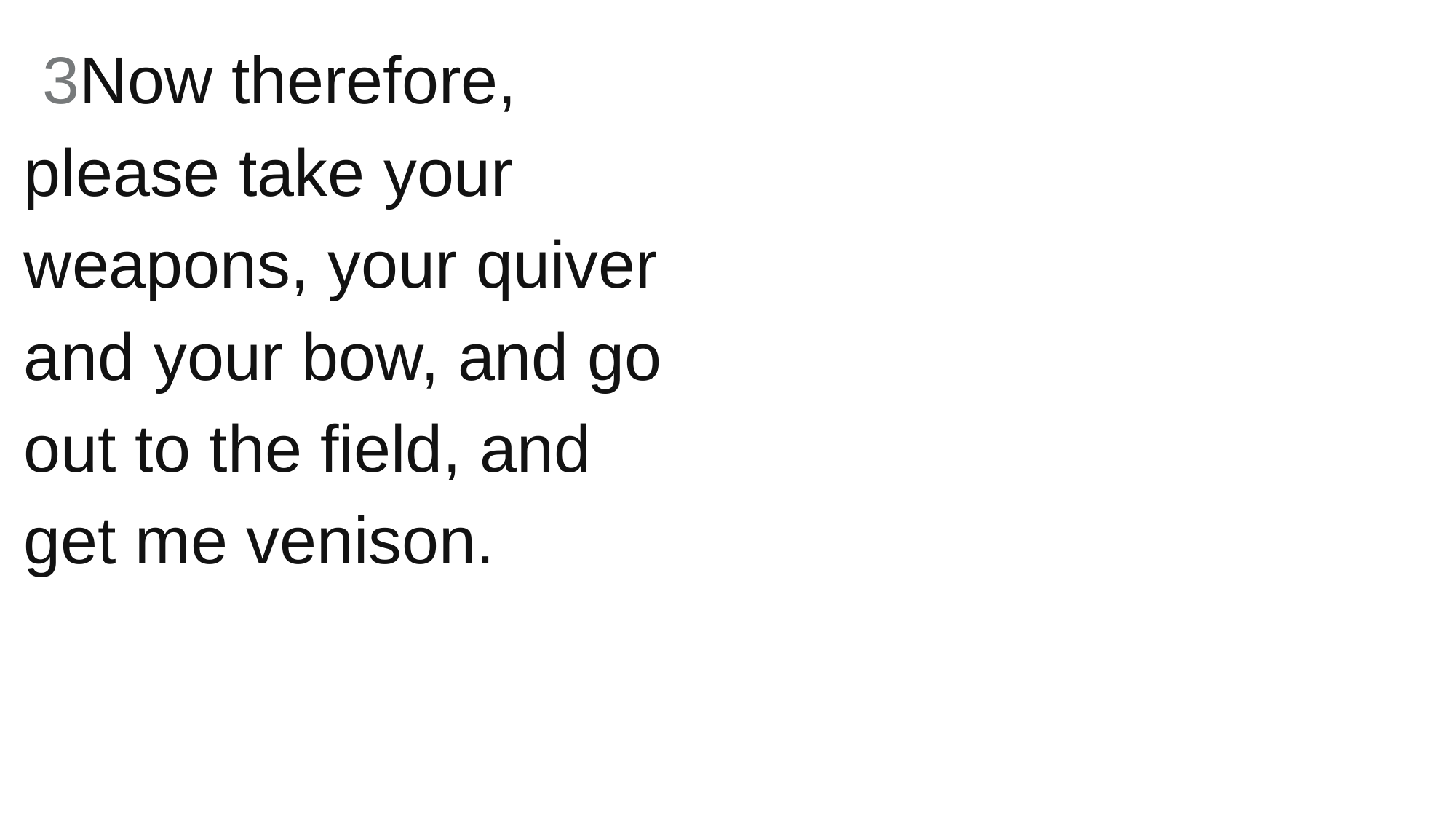

3Now therefore, please take your weapons, your quiver and your bow, and go out to the field, and get me venison.